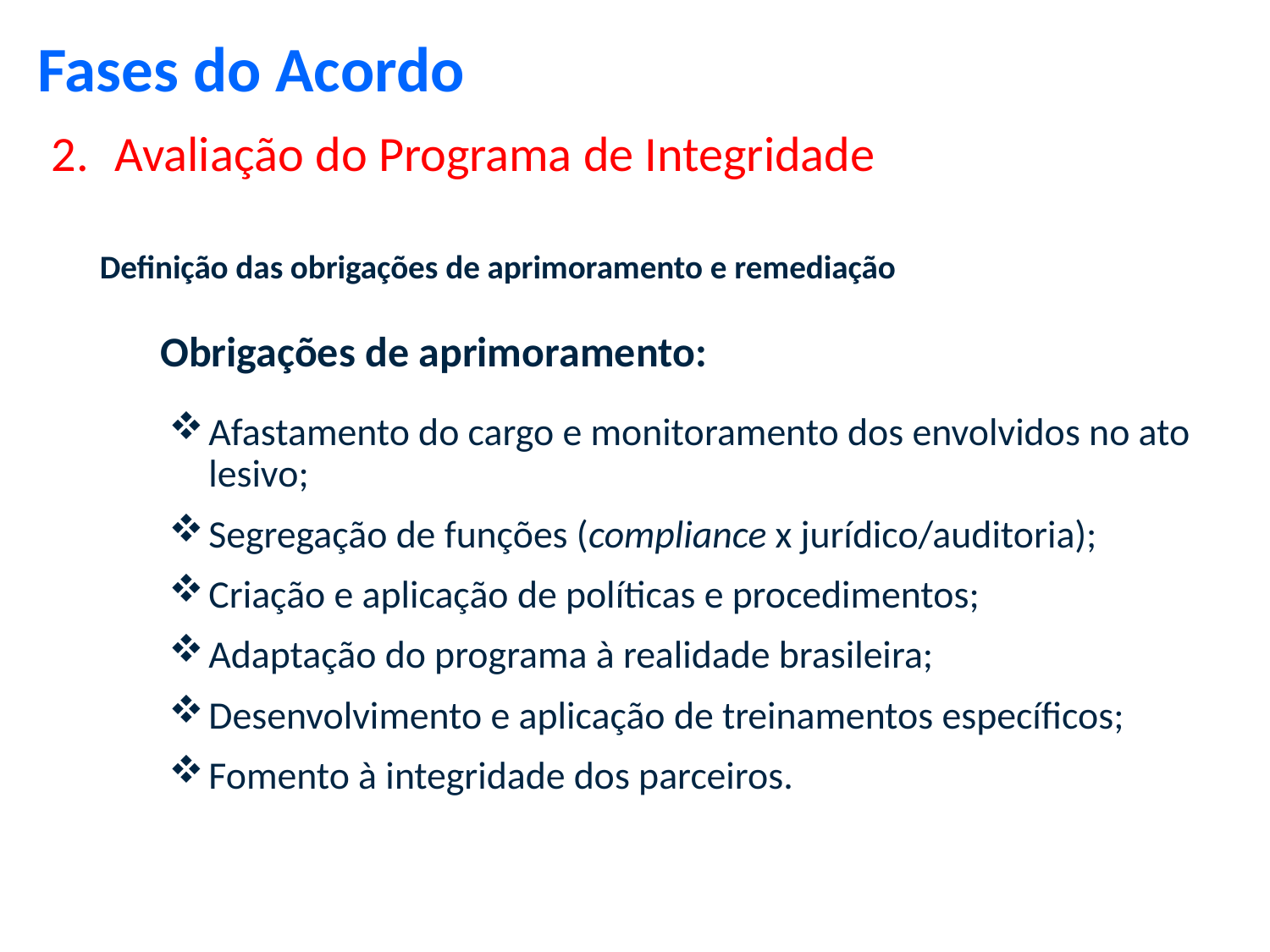

Fases do Acordo
Avaliação do Programa de Integridade
Definição das obrigações de aprimoramento e remediação
Obrigações de aprimoramento:
Afastamento do cargo e monitoramento dos envolvidos no ato lesivo;
Segregação de funções (compliance x jurídico/auditoria);
Criação e aplicação de políticas e procedimentos;
Adaptação do programa à realidade brasileira;
Desenvolvimento e aplicação de treinamentos específicos;
Fomento à integridade dos parceiros.